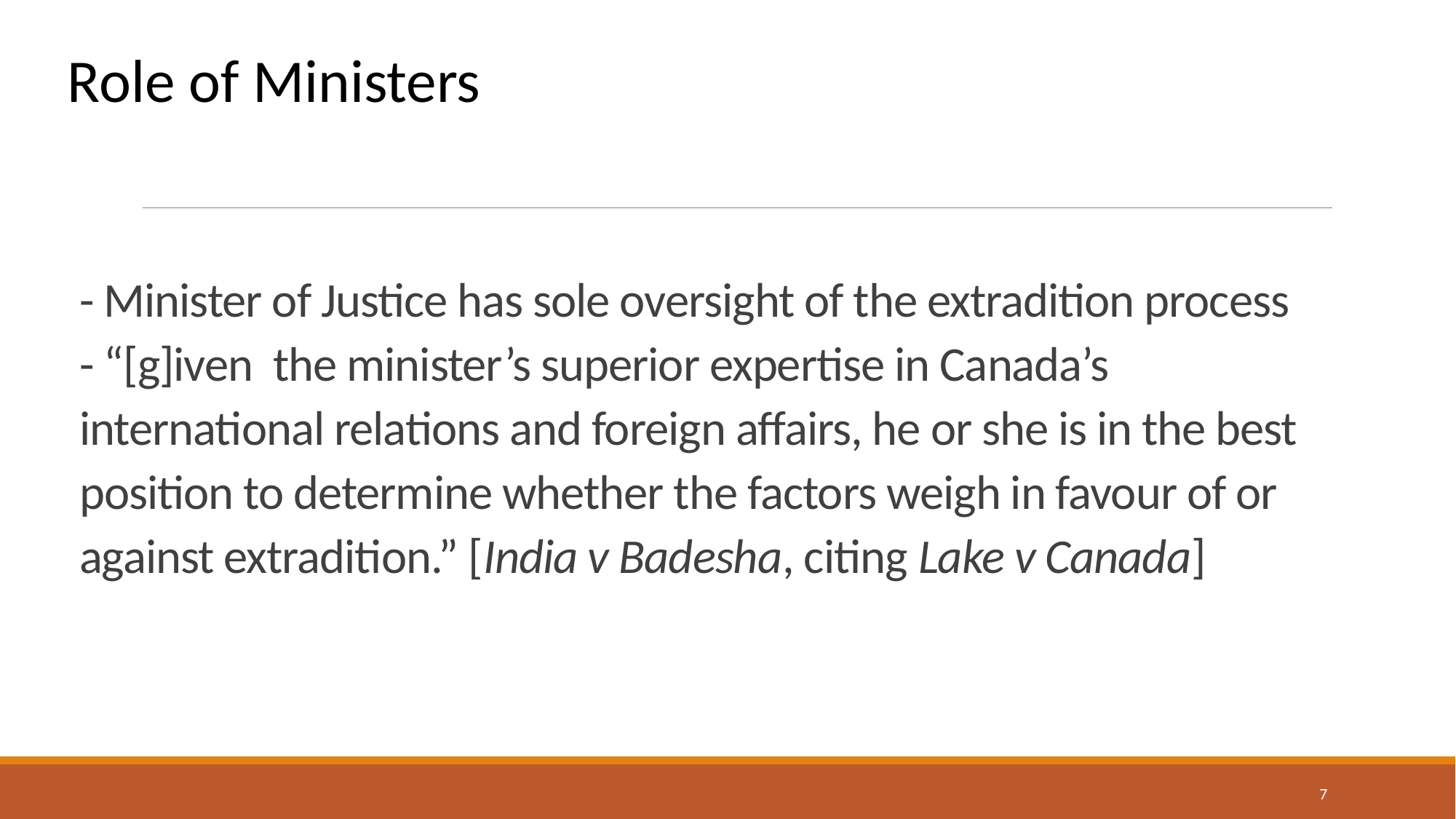

Role of Ministers
# - Minister of Justice has sole oversight of the extradition process - “[g]iven  the minister’s superior expertise in Canada’s international relations and foreign affairs, he or she is in the best position to determine whether the factors weigh in favour of or against extradition.” [India v Badesha, citing Lake v Canada]
7